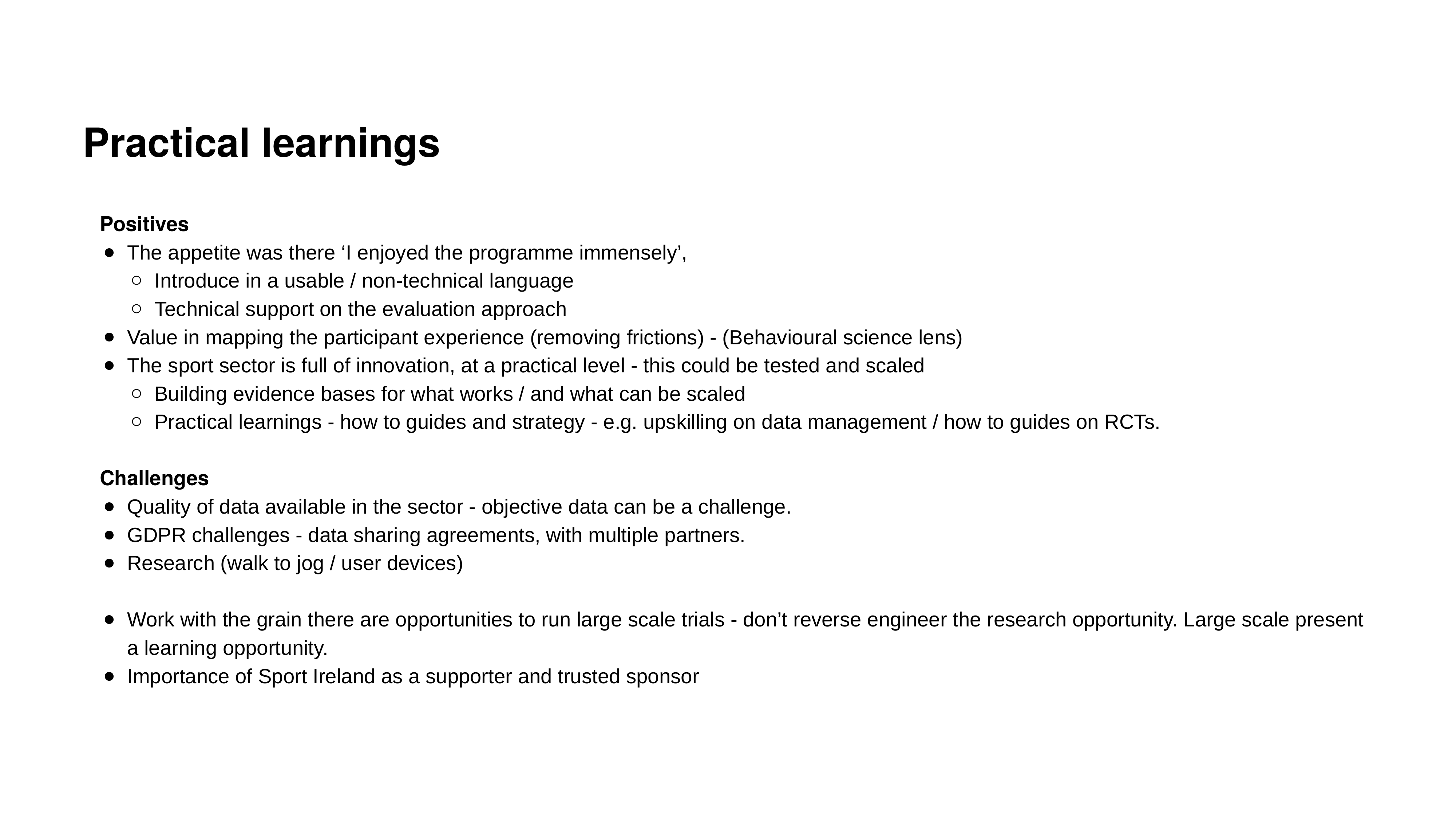

# Practical learnings
Positives
The appetite was there ‘I enjoyed the programme immensely’,
Introduce in a usable / non-technical language
Technical support on the evaluation approach
Value in mapping the participant experience (removing frictions) - (Behavioural science lens)
The sport sector is full of innovation, at a practical level - this could be tested and scaled
Building evidence bases for what works / and what can be scaled
Practical learnings - how to guides and strategy - e.g. upskilling on data management / how to guides on RCTs.

Challenges
Quality of data available in the sector - objective data can be a challenge.
GDPR challenges - data sharing agreements, with multiple partners.
Research (walk to jog / user devices)

Work with the grain there are opportunities to run large scale trials - don’t reverse engineer the research opportunity. Large scale present a learning opportunity.
Importance of Sport Ireland as a supporter and trusted sponsor